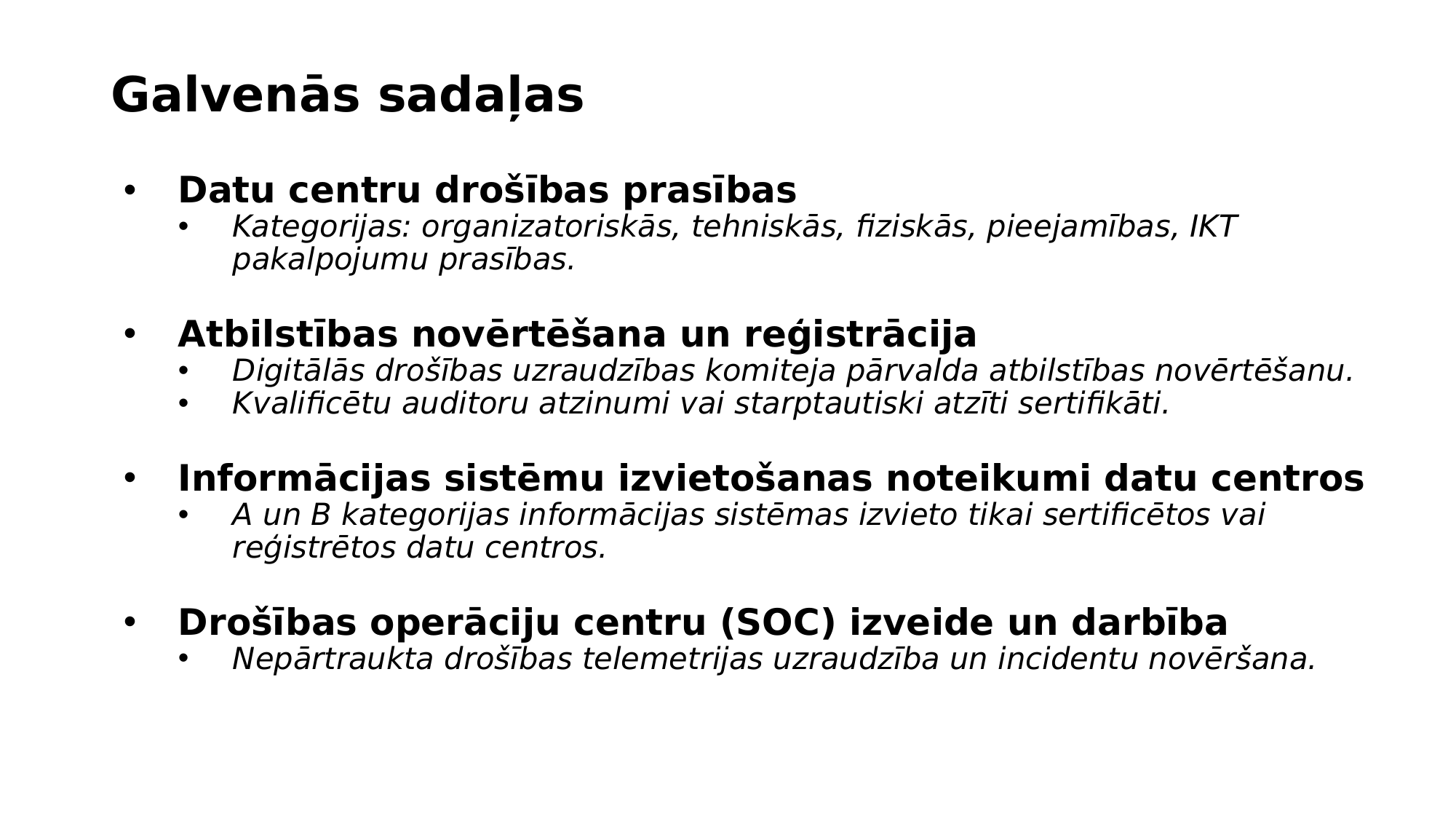

# Galvenās sadaļas
Datu centru drošības prasības
Kategorijas: organizatoriskās, tehniskās, fiziskās, pieejamības, IKT pakalpojumu prasības.

Atbilstības novērtēšana un reģistrācija
Digitālās drošības uzraudzības komiteja pārvalda atbilstības novērtēšanu.
Kvalificētu auditoru atzinumi vai starptautiski atzīti sertifikāti.

Informācijas sistēmu izvietošanas noteikumi datu centros
A un B kategorijas informācijas sistēmas izvieto tikai sertificētos vai reģistrētos datu centros.

Drošības operāciju centru (SOC) izveide un darbība
Nepārtraukta drošības telemetrijas uzraudzība un incidentu novēršana.